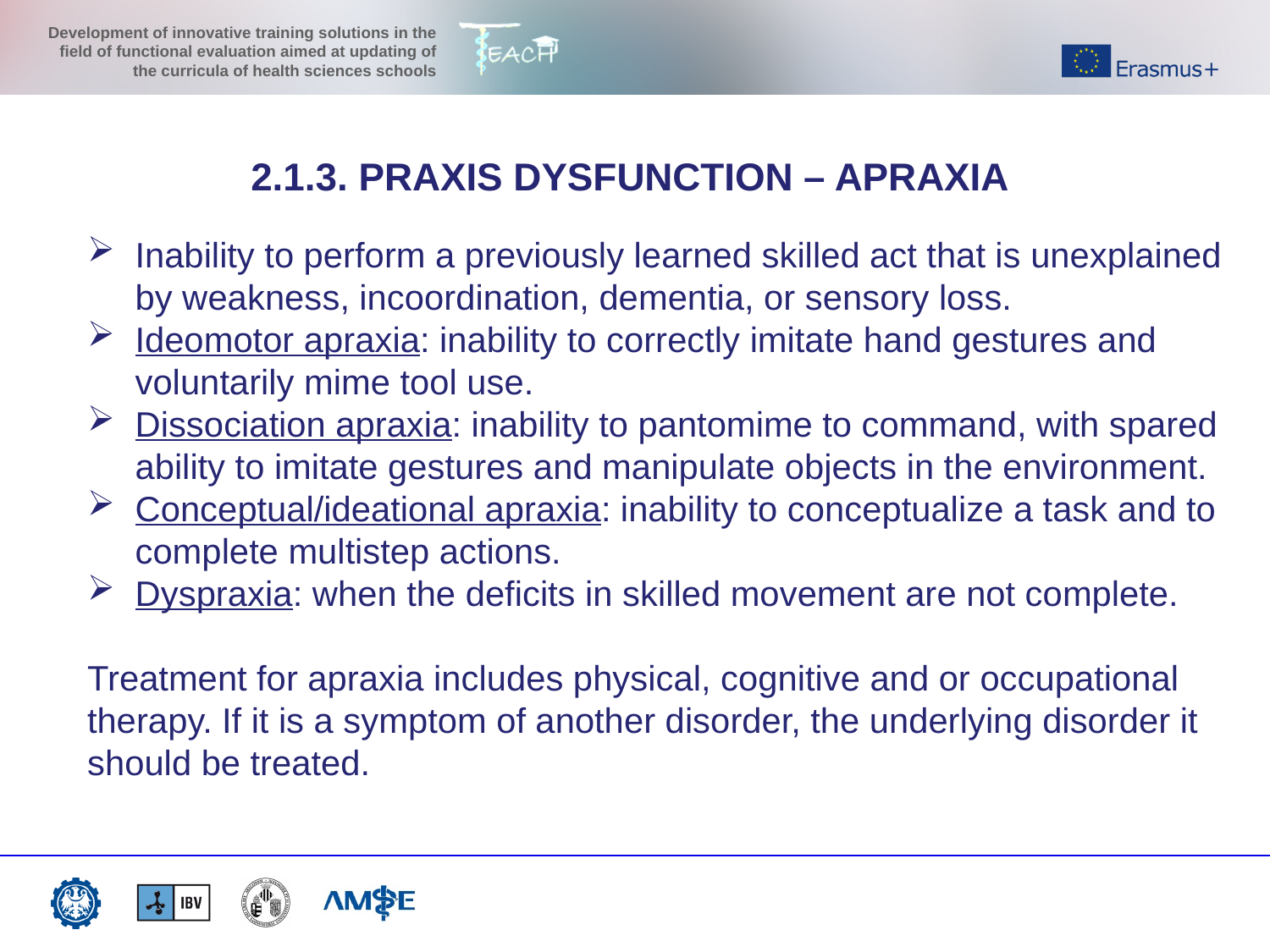

2.1.3. PRAXIS DYSFUNCTION – APRAXIA
Inability to perform a previously learned skilled act that is unexplained by weakness, incoordination, dementia, or sensory loss.
Ideomotor apraxia: inability to correctly imitate hand gestures and voluntarily mime tool use.
Dissociation apraxia: inability to pantomime to command, with spared ability to imitate gestures and manipulate objects in the environment.
Conceptual/ideational apraxia: inability to conceptualize a task and to complete multistep actions.
Dyspraxia: when the deficits in skilled movement are not complete.

Treatment for apraxia includes physical, cognitive and or occupational therapy. If it is a symptom of another disorder, the underlying disorder it should be treated.